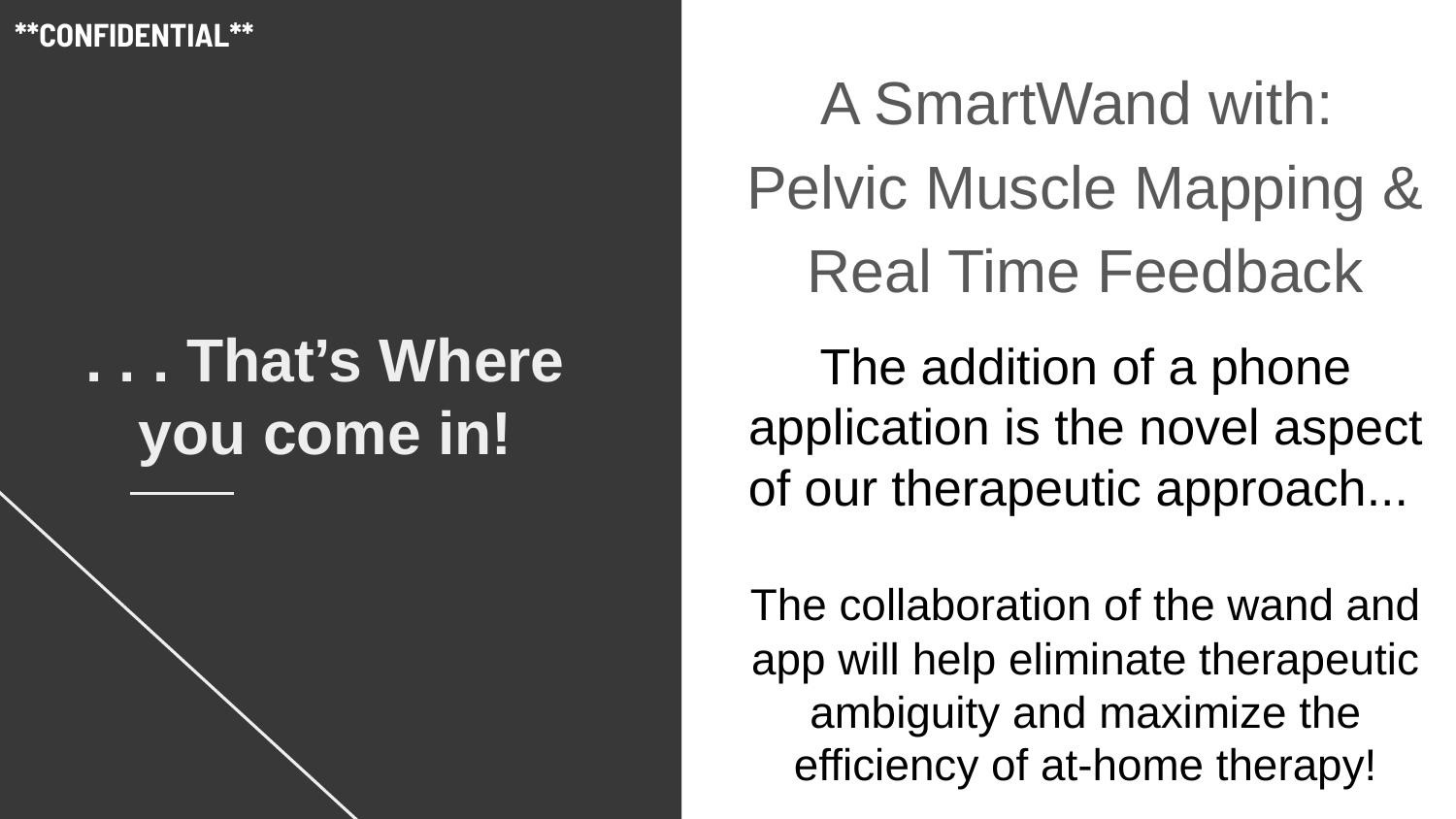

**CONFIDENTIAL**
A SmartWand with:
Pelvic Muscle Mapping &
Real Time Feedback

The addition of a phone application is the novel aspect of our therapeutic approach...

The collaboration of the wand and app will help eliminate therapeutic ambiguity and maximize the efficiency of at-home therapy!
. . . That’s Where you come in!